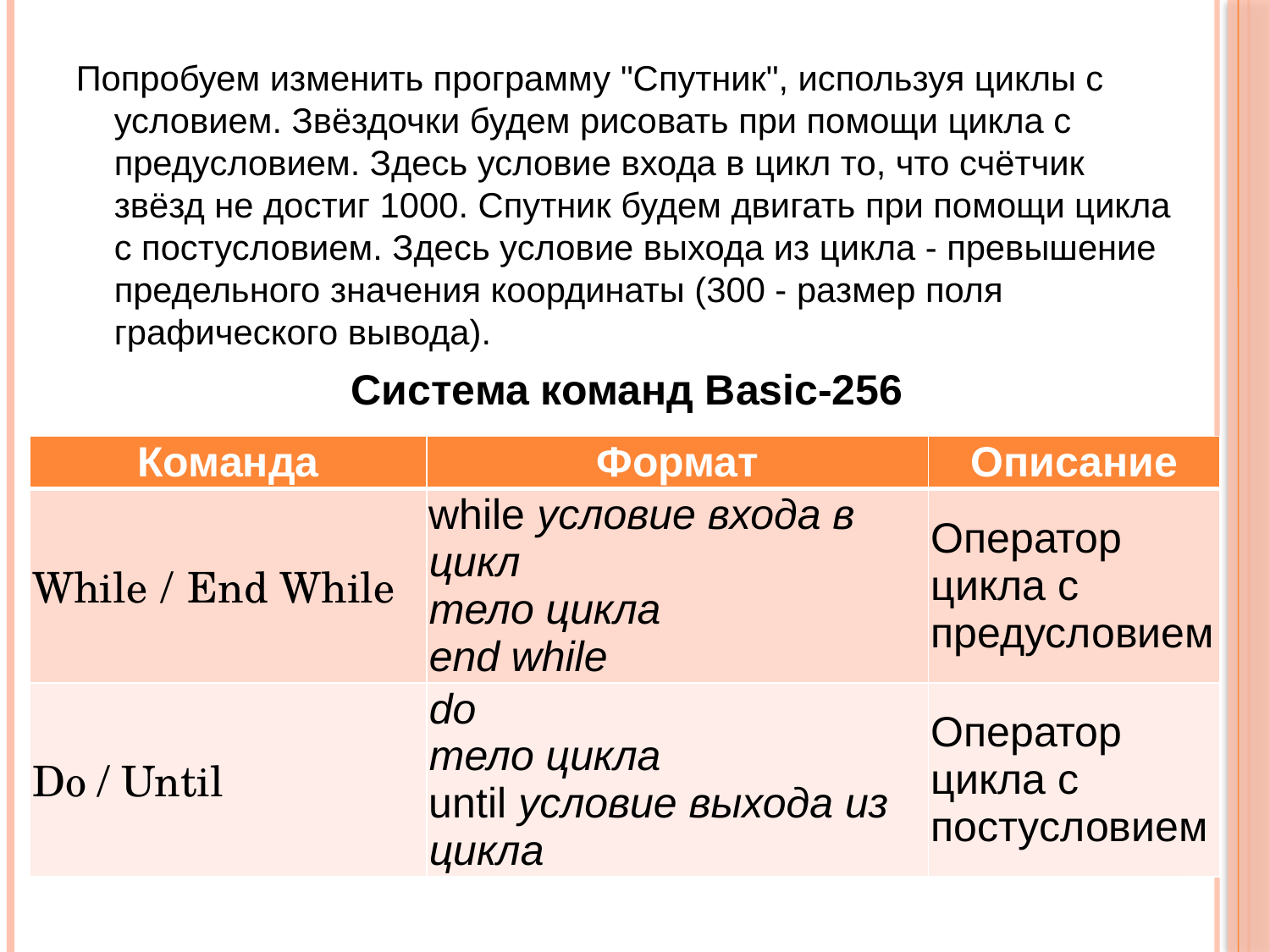

Попробуем изменить программу "Спутник", используя циклы с условием. Звёздочки будем рисовать при помощи цикла с предусловием. Здесь условие входа в цикл то, что счётчик звёзд не достиг 1000. Спутник будем двигать при помощи цикла с постусловием. Здесь условие выхода из цикла - превышение предельного значения координаты (300 - размер поля графического вывода).
Система команд Basic-256

| Команда | Формат | Описание |
| --- | --- | --- |
| While / End While | while условие входа в цикл тело цикла end while | Оператор цикла с предусловием |
| Do / Until | do тело цикла until условие выхода из цикла | Оператор цикла с постусловием |